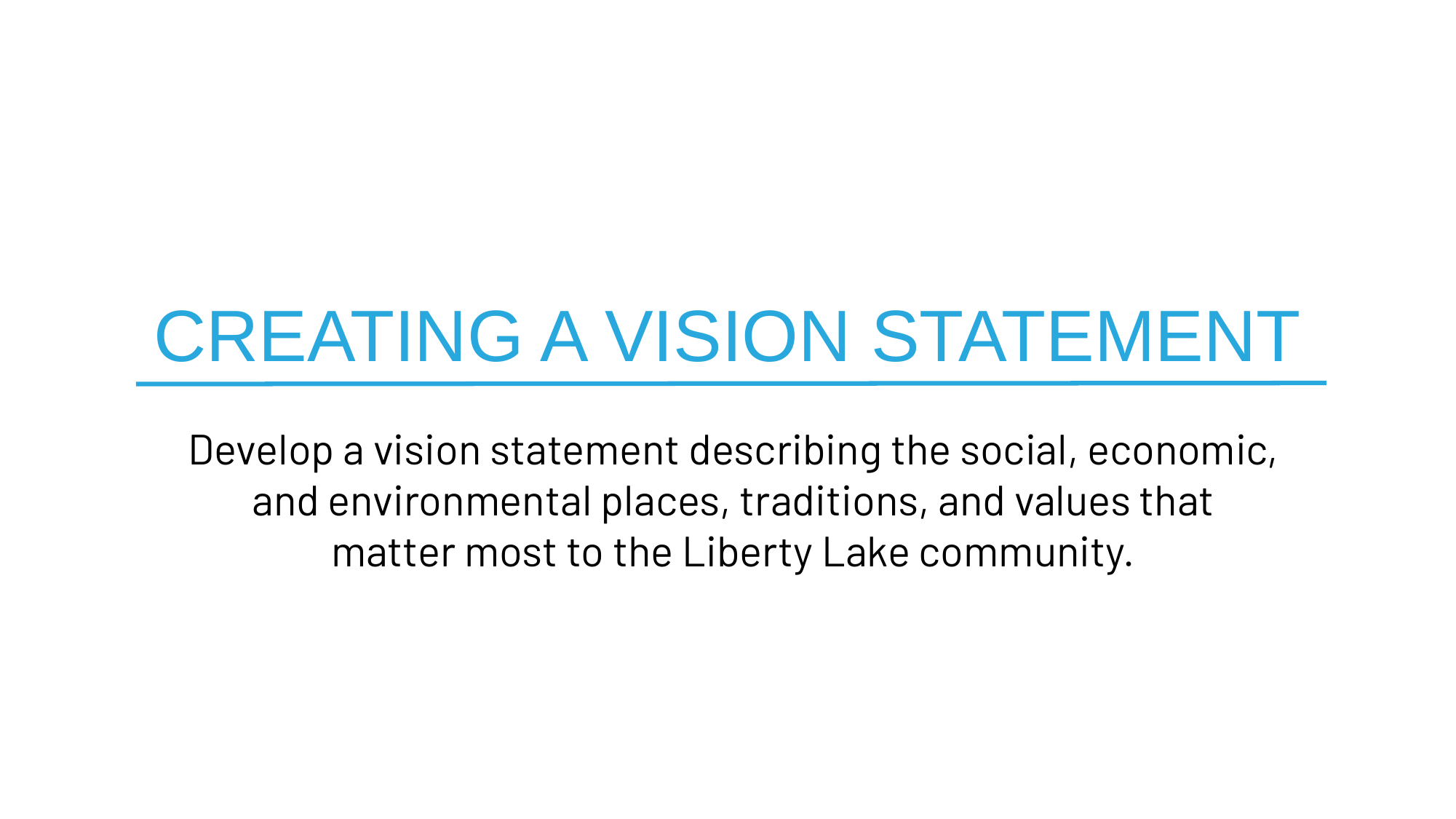

# CREATING A VISION STATEMENT
Develop a vision statement describing the social, economic, and environmental places, traditions, and values that matter most to the Liberty Lake community.